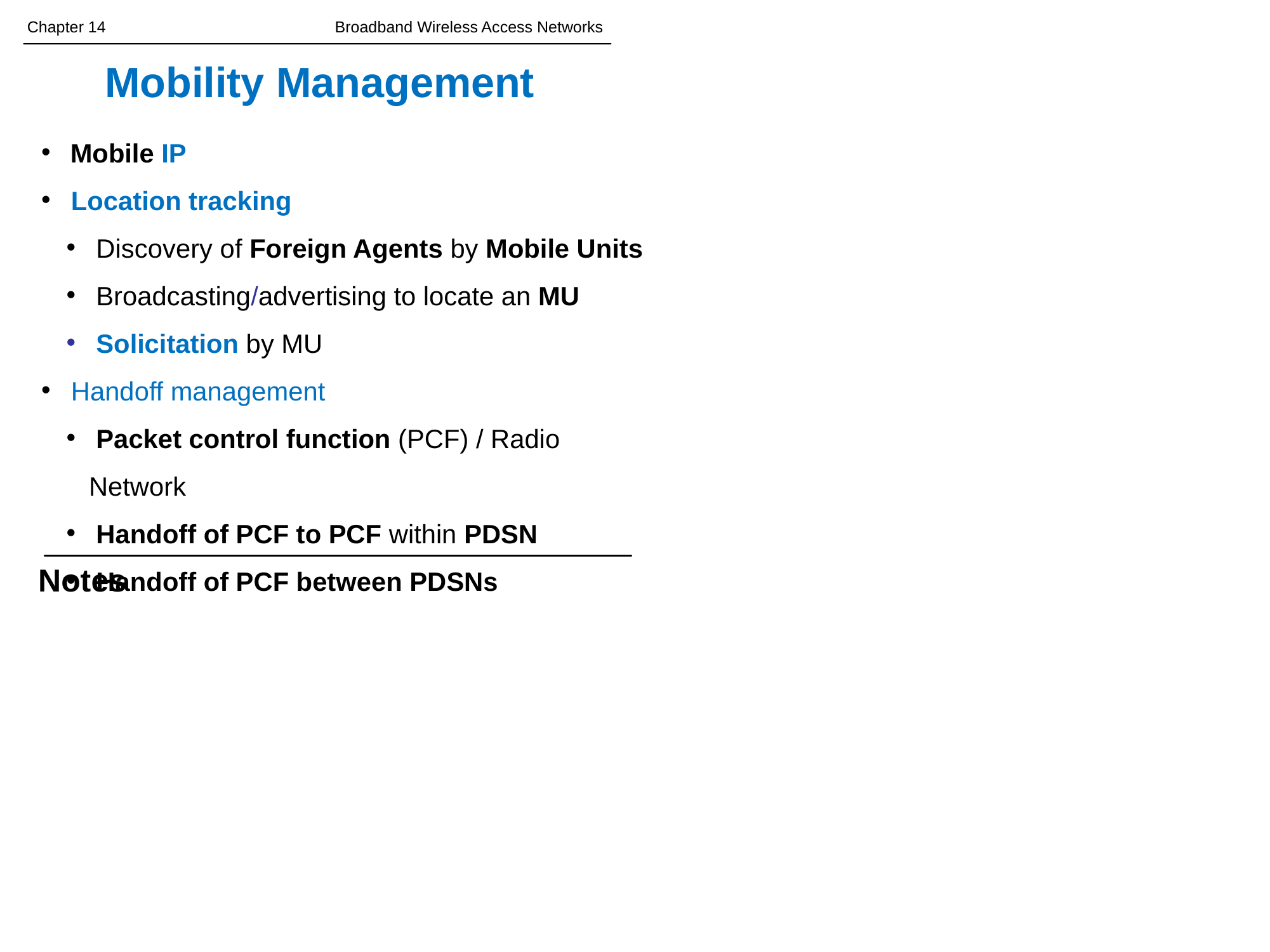

Chapter 14		         Broadband Wireless Access Networks

# Mobility Management
 Mobile IP
 Location tracking
 Discovery of Foreign Agents by Mobile Units
 Broadcasting/advertising to locate an MU
 Solicitation by MU
 Handoff management
 Packet control function (PCF) / Radio Network
 Handoff of PCF to PCF within PDSN
 Handoff of PCF between PDSNs
Notes